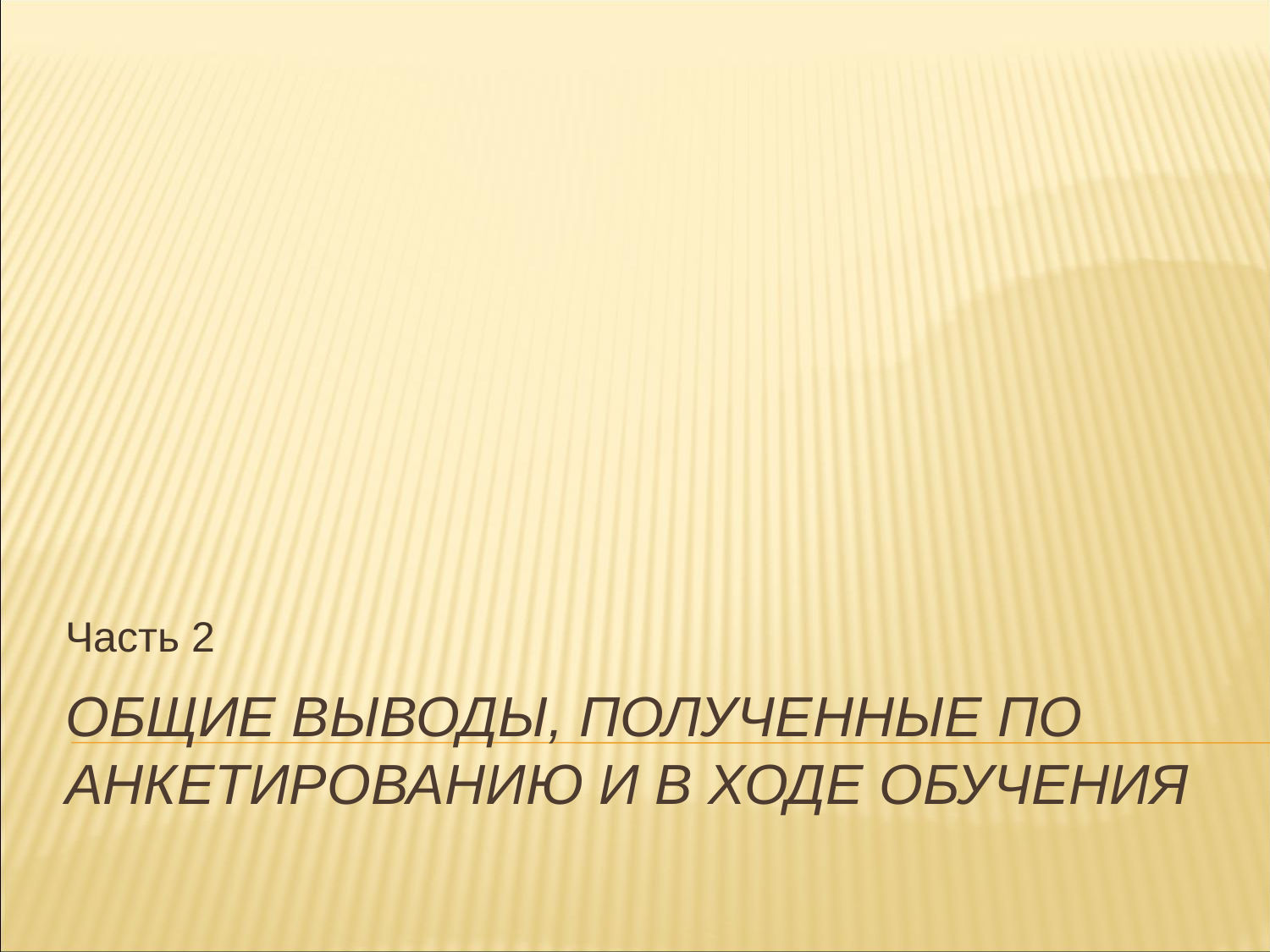

Часть 2
# Общие выводы, полученные по анкетированию и в ходе обучения